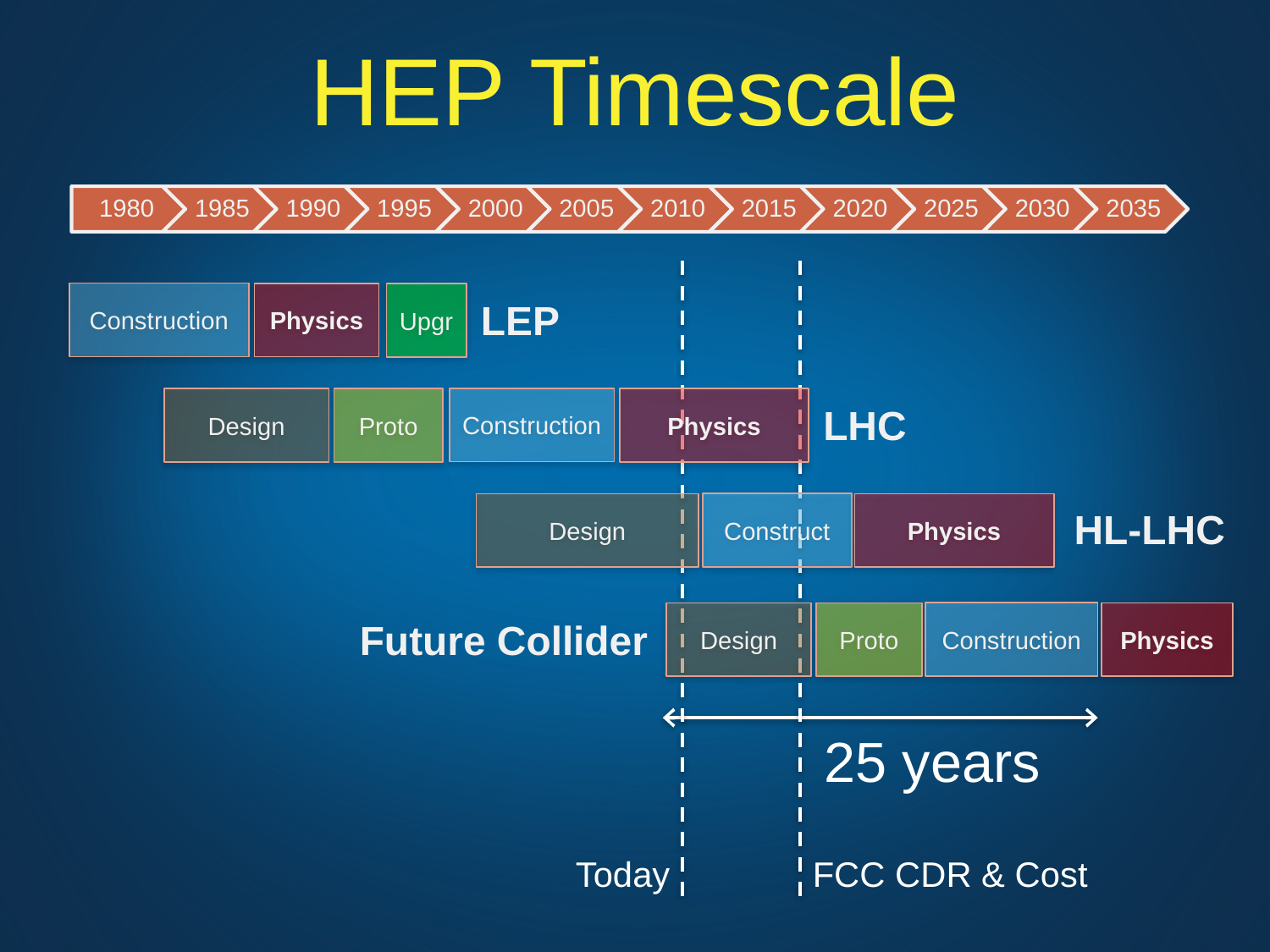

HEP Timescale
1980
1985
1990
1995
2000
2005
2010
2015
2020
2025
2030
2035
Today
FCC CDR & Cost
Construction
Physics
Upgr
LEP
Construction
Design
Proto
Physics
LHC
Construct
Design
Physics
HL-LHC
Construction
Design
Proto
Future Collider
Physics
25 years